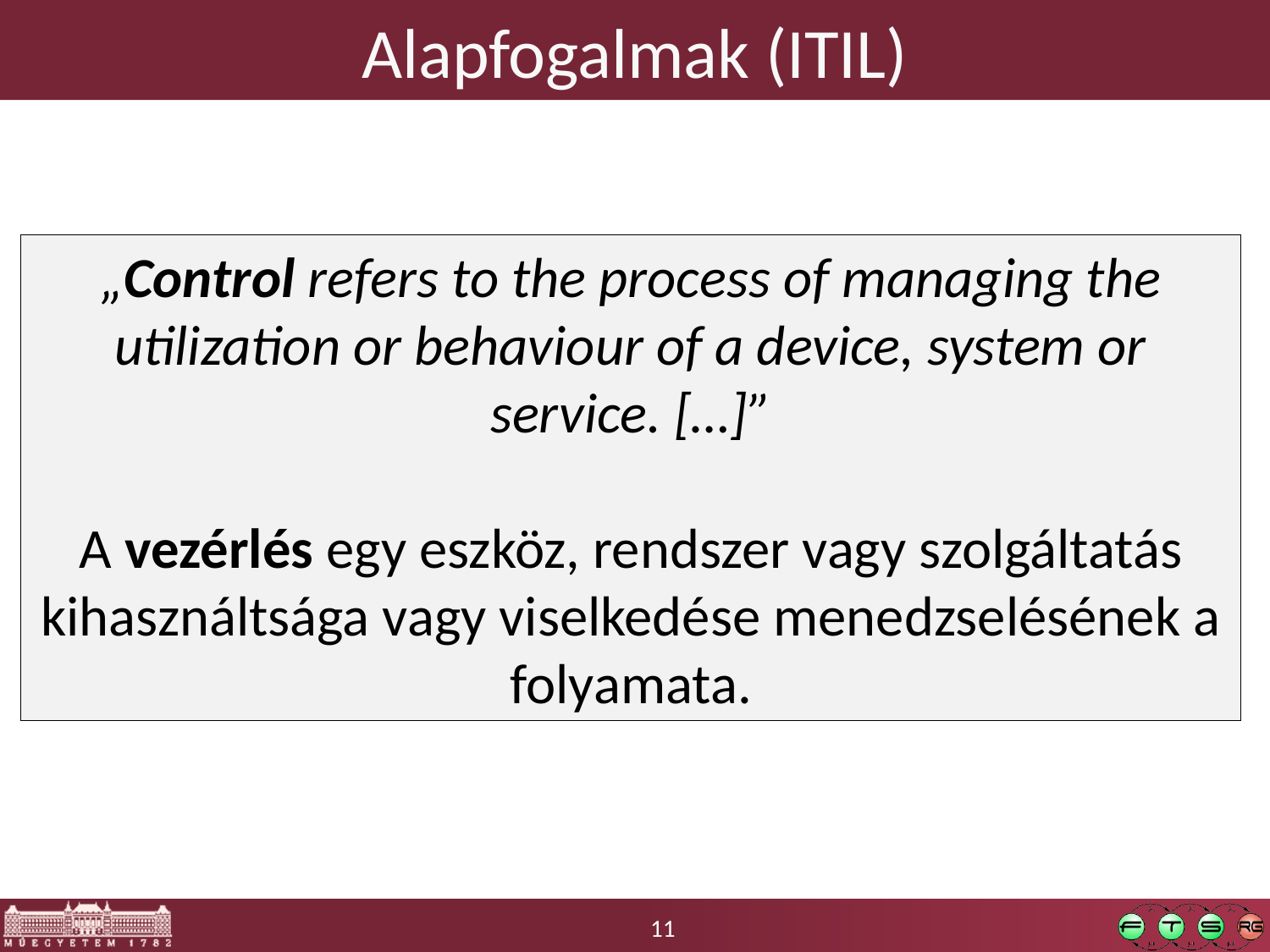

# Alapfogalmak (ITIL)
„Control refers to the process of managing the utilization or behaviour of a device, system or service. […]”

A vezérlés egy eszköz, rendszer vagy szolgáltatás kihasználtsága vagy viselkedése menedzselésének a folyamata.